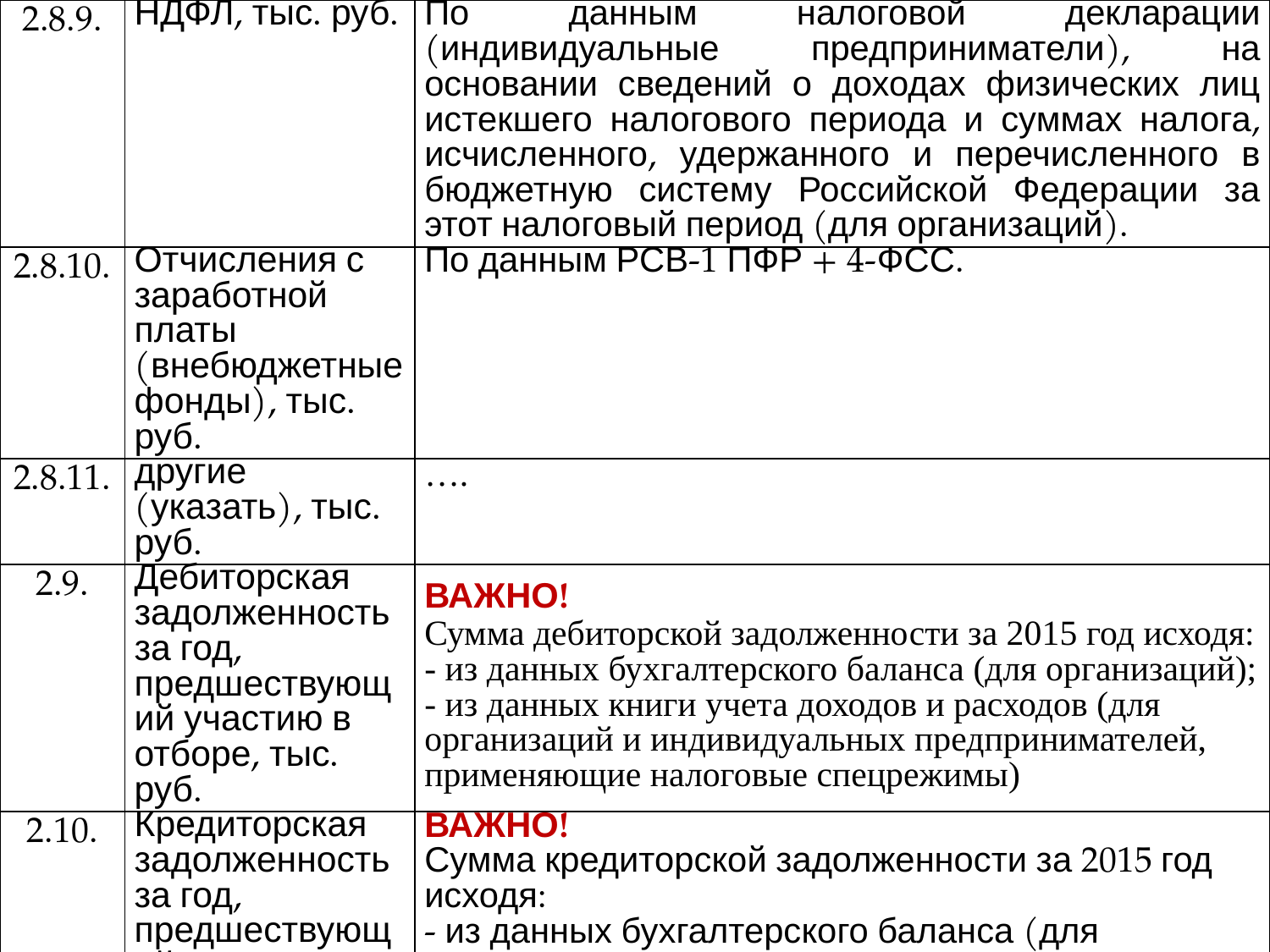

| 2.8.9. | НДФЛ, тыс. руб. | По данным налоговой декларации (индивидуальные предприниматели), на основании сведений о доходах физических лиц истекшего налогового периода и суммах налога, исчисленного, удержанного и перечисленного в бюджетную систему Российской Федерации за этот налоговый период (для организаций). |
| --- | --- | --- |
| 2.8.10. | Отчисления с заработной платы (внебюджетные фонды), тыс. руб. | По данным РСВ-1 ПФР + 4-ФСС. |
| 2.8.11. | другие (указать), тыс. руб. | …. |
| 2.9. | Дебиторская задолженность за год, предшествующий участию в отборе, тыс. руб. | ВАЖНО!   Сумма дебиторской задолженности за 2015 год исходя: - из данных бухгалтерского баланса (для организаций); - из данных книги учета доходов и расходов (для организаций и индивидуальных предпринимателей, применяющие налоговые спецрежимы) |
| 2.10. | Кредиторская задолженность за год, предшествующий участию в отборе, тыс. руб. | ВАЖНО!   Сумма кредиторской задолженности за 2015 год исходя: - из данных бухгалтерского баланса (для организаций); - из данных книги учета доходов и расходов (организации и индивидуальные предприниматели, применяющие налоговые спецрежимы. |
#